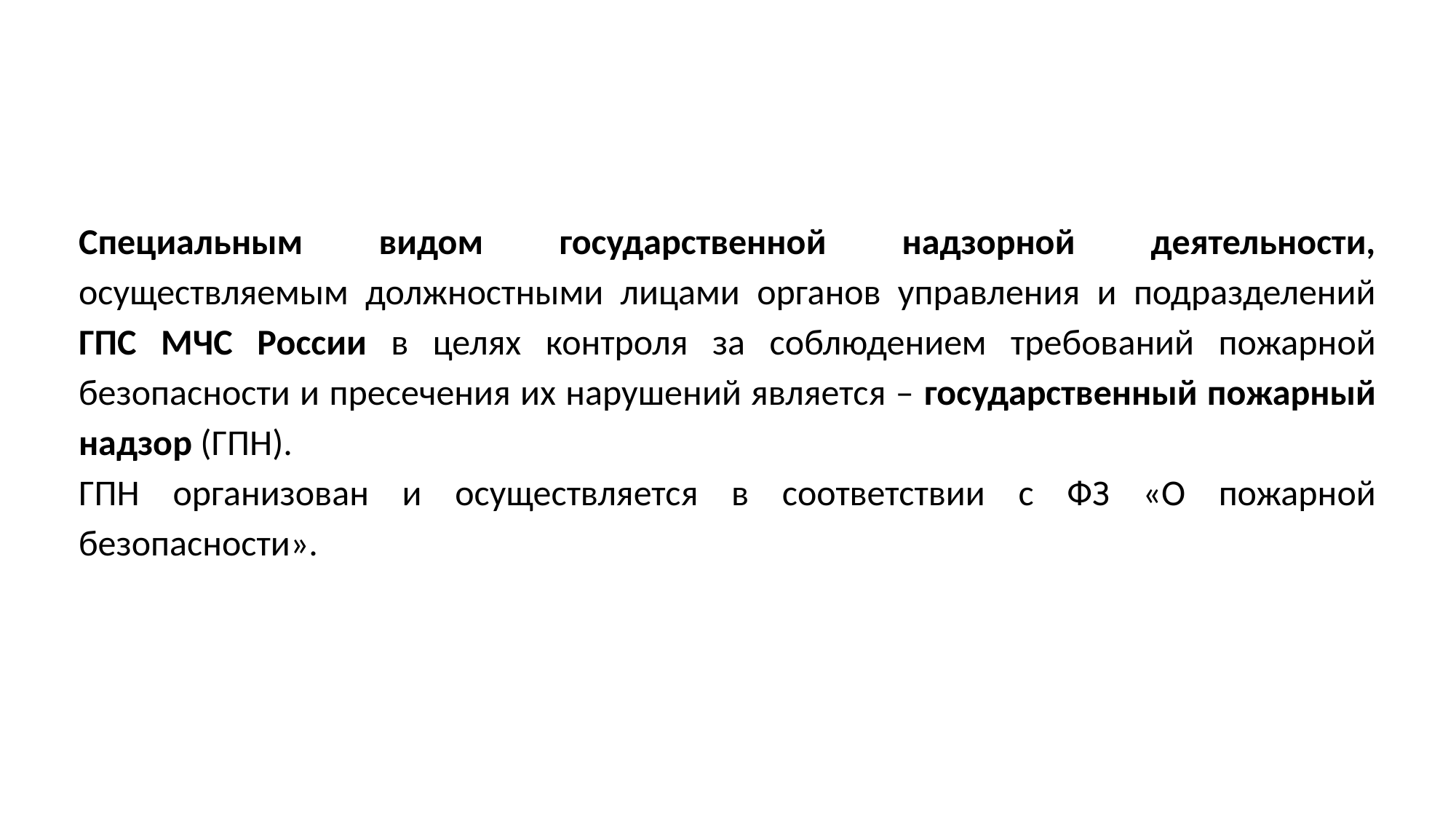

Специальным видом государственной надзорной деятельности, осуществляемым должностными лицами органов управления и подразделений ГПС МЧС России в целях контроля за соблюдением требований пожарной безопасности и пресечения их нарушений является – государственный пожарный надзор (ГПН).
ГПН организован и осуществляется в соответствии с ФЗ «О пожарной безопасности».